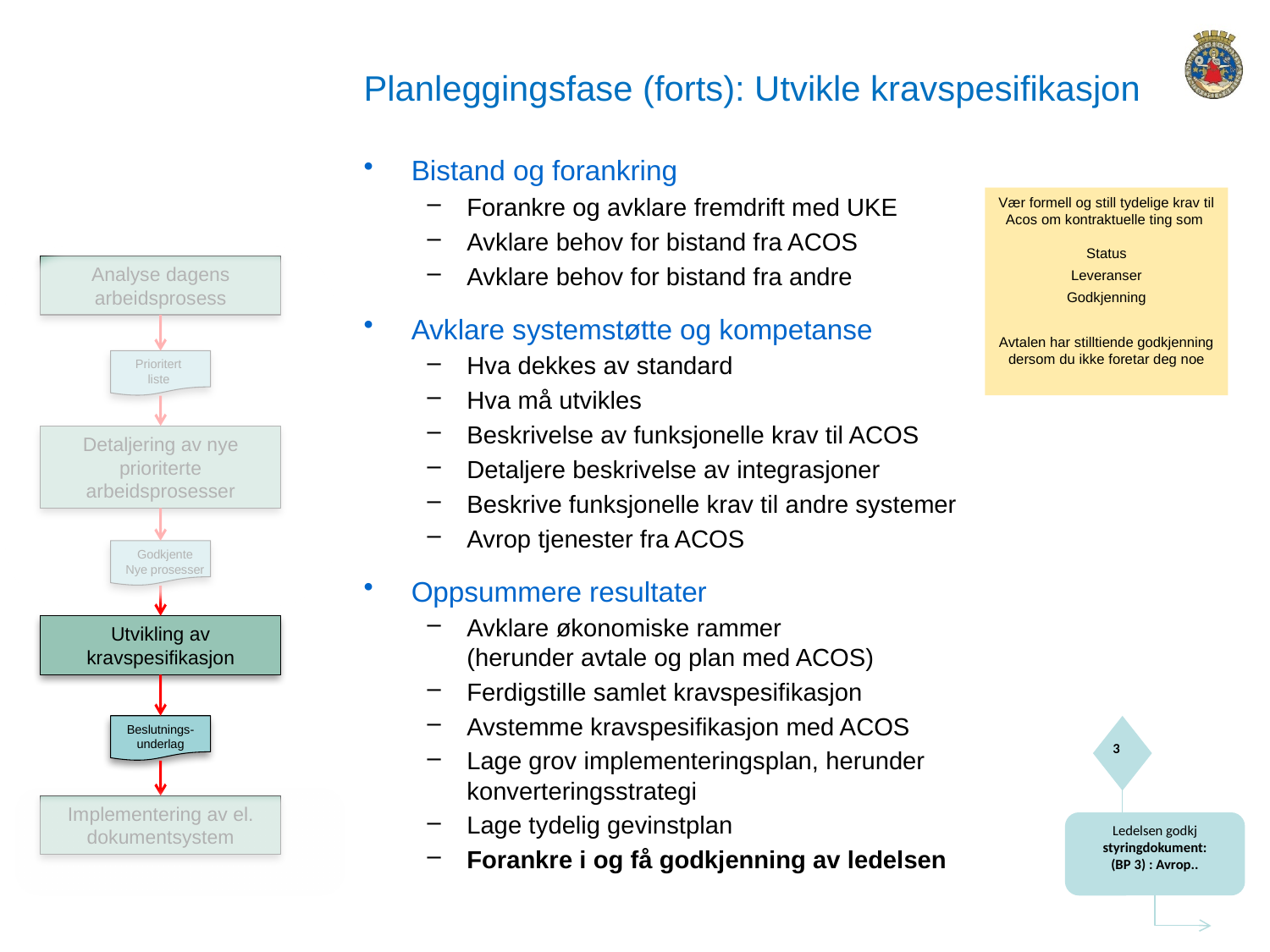

# Planleggingsfase (forts): Utvikle kravspesifikasjon
Bistand og forankring
Forankre og avklare fremdrift med UKE
Avklare behov for bistand fra ACOS
Avklare behov for bistand fra andre
Avklare systemstøtte og kompetanse
Hva dekkes av standard
Hva må utvikles
Beskrivelse av funksjonelle krav til ACOS
Detaljere beskrivelse av integrasjoner
Beskrive funksjonelle krav til andre systemer
Avrop tjenester fra ACOS
Oppsummere resultater
Avklare økonomiske rammer
(herunder avtale og plan med ACOS)
Ferdigstille samlet kravspesifikasjon
Avstemme kravspesifikasjon med ACOS
Lage grov implementeringsplan, herunder
konverteringsstrategi
Lage tydelig gevinstplan
Forankre i og få godkjenning av ledelsen
Vær formell og still tydelige krav til Acos om kontraktuelle ting som

Status
Leveranser
Godkjenning

Avtalen har stilltiende godkjenning dersom du ikke foretar deg noe

Analyse dagens arbeidsprosess
Prioritert
liste

Detaljering av nye prioriterte arbeidsprosesser

Godkjente
Nye prosesser
Utvikling av kravspesifikasjon
Beslutnings-underlag

3
Ledelsen godkj
styringdokument:
(BP 3) : Avrop..

Implementering av el. dokumentsystem